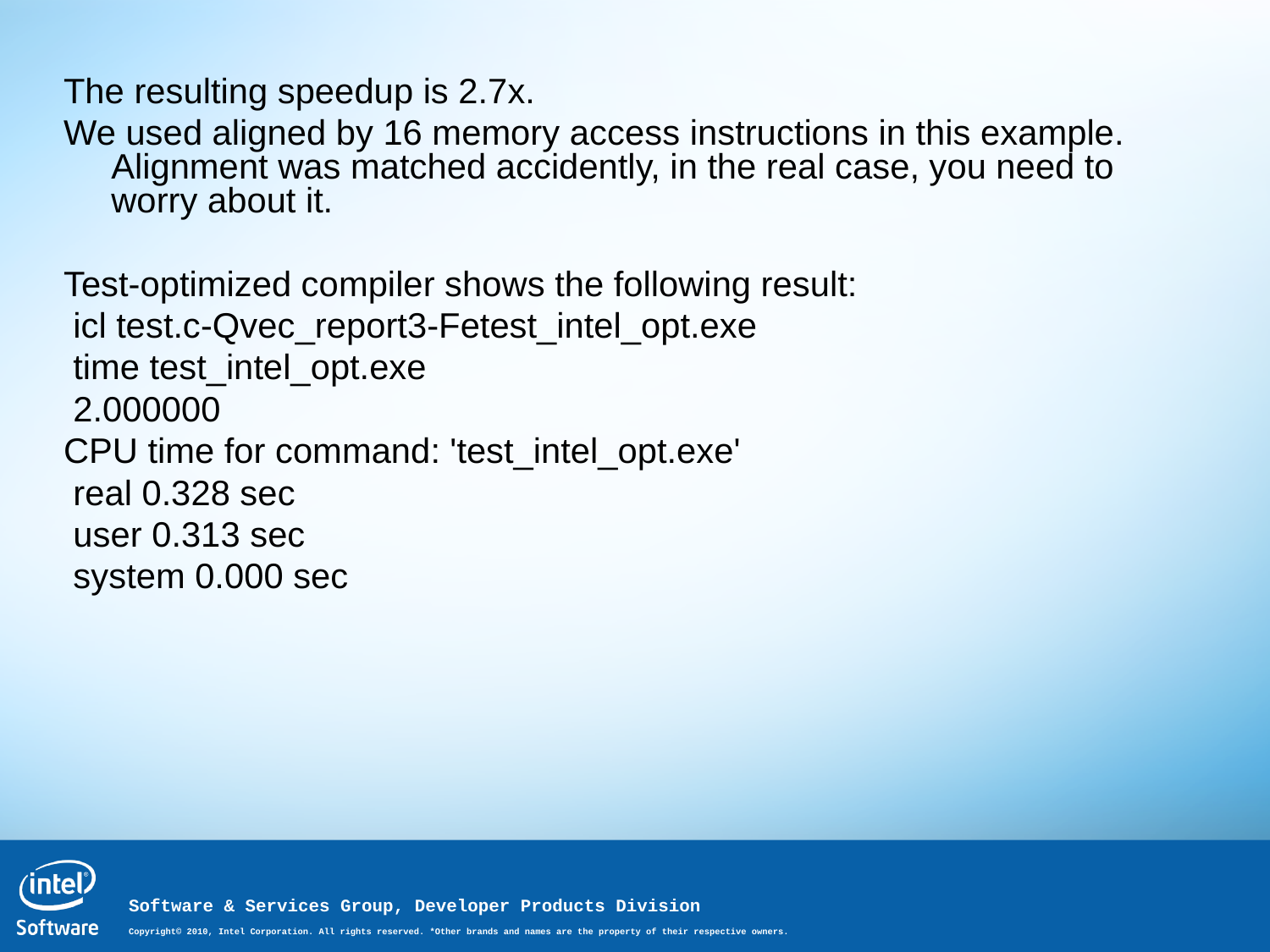

The resulting speedup is 2.7x.
We used aligned by 16 memory access instructions in this example. Alignment was matched accidently, in the real case, you need to worry about it.

Test-optimized compiler shows the following result:
 icl test.c-Qvec_report3-Fetest_intel_opt.exe
 time test_intel_opt.exe
 2.000000
CPU time for command: 'test_intel_opt.exe'
 real 0.328 sec
 user 0.313 sec
 system 0.000 sec